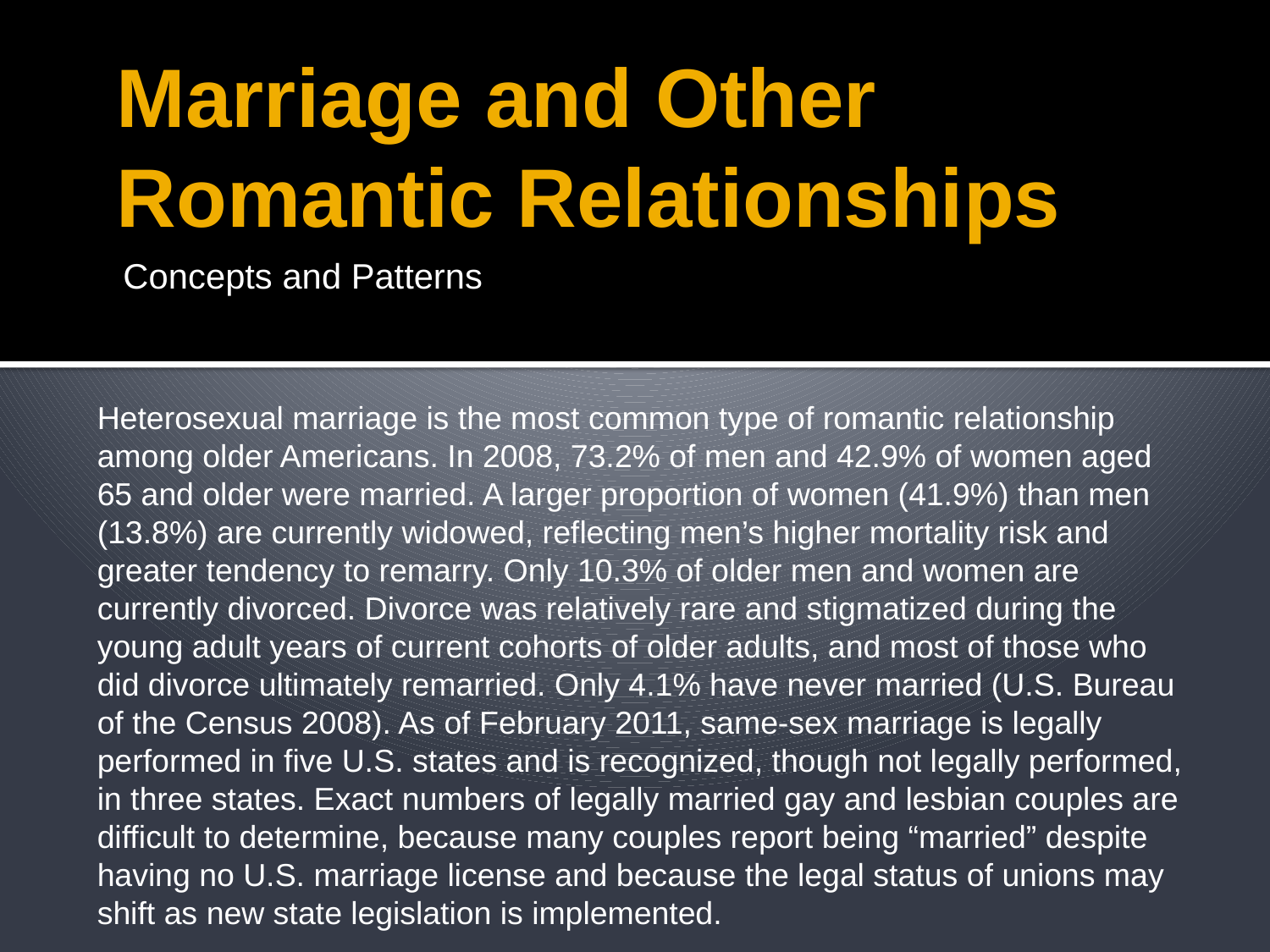

# Marriage and Other Romantic Relationships
Concepts and Patterns
Heterosexual marriage is the most common type of romantic relationship among older Americans. In 2008, 73.2% of men and 42.9% of women aged 65 and older were married. A larger proportion of women (41.9%) than men (13.8%) are currently widowed, reflecting men’s higher mortality risk and greater tendency to remarry. Only 10.3% of older men and women are currently divorced. Divorce was relatively rare and stigmatized during the young adult years of current cohorts of older adults, and most of those who did divorce ultimately remarried. Only 4.1% have never married (U.S. Bureau of the Census 2008). As of February 2011, same-sex marriage is legally performed in five U.S. states and is recognized, though not legally performed, in three states. Exact numbers of legally married gay and lesbian couples are difficult to determine, because many couples report being “married” despite having no U.S. marriage license and because the legal status of unions may shift as new state legislation is implemented.